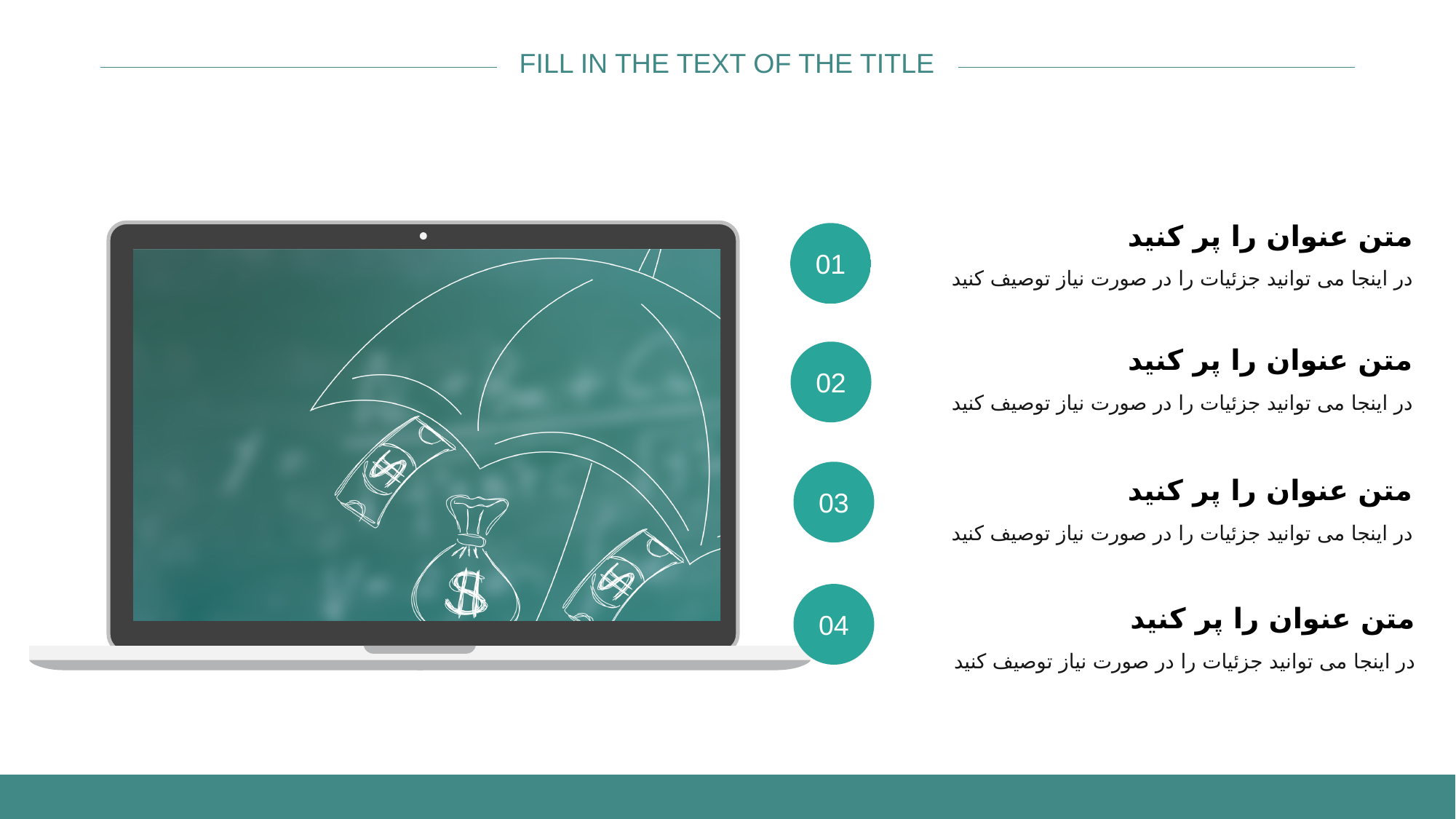

متن عنوان را پر کنید

01

در اینجا می توانید جزئیات را در صورت نیاز توصیف کنید
متن عنوان را پر کنید
02
در اینجا می توانید جزئیات را در صورت نیاز توصیف کنید
03
متن عنوان را پر کنید
در اینجا می توانید جزئیات را در صورت نیاز توصیف کنید
04
متن عنوان را پر کنید
در اینجا می توانید جزئیات را در صورت نیاز توصیف کنید